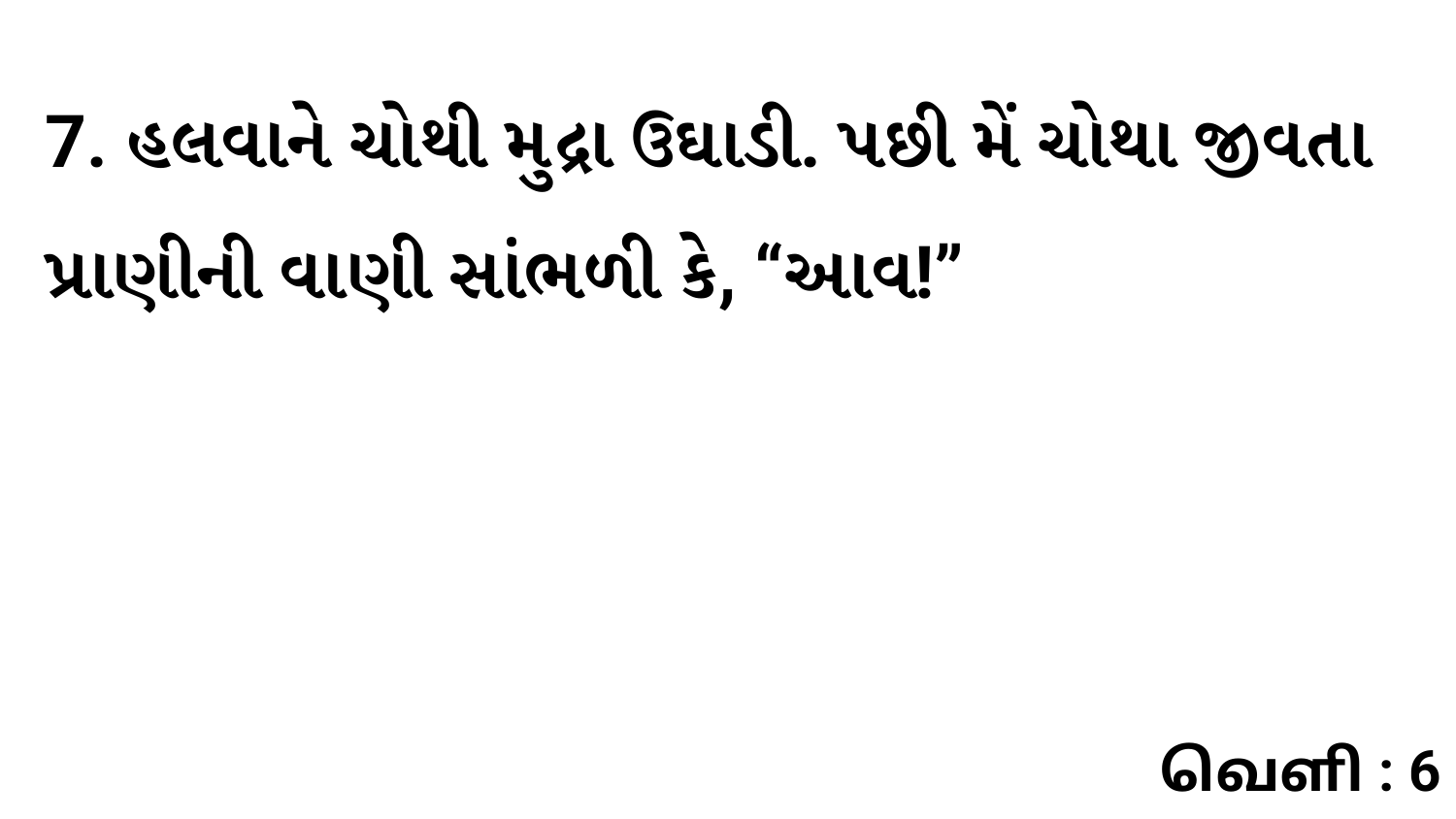

7. હલવાને ચોથી મુદ્રા ઉઘાડી. પછી મેં ચોથા જીવતા પ્રાણીની વાણી સાંભળી કે, “આવ!”
வெளி : 6